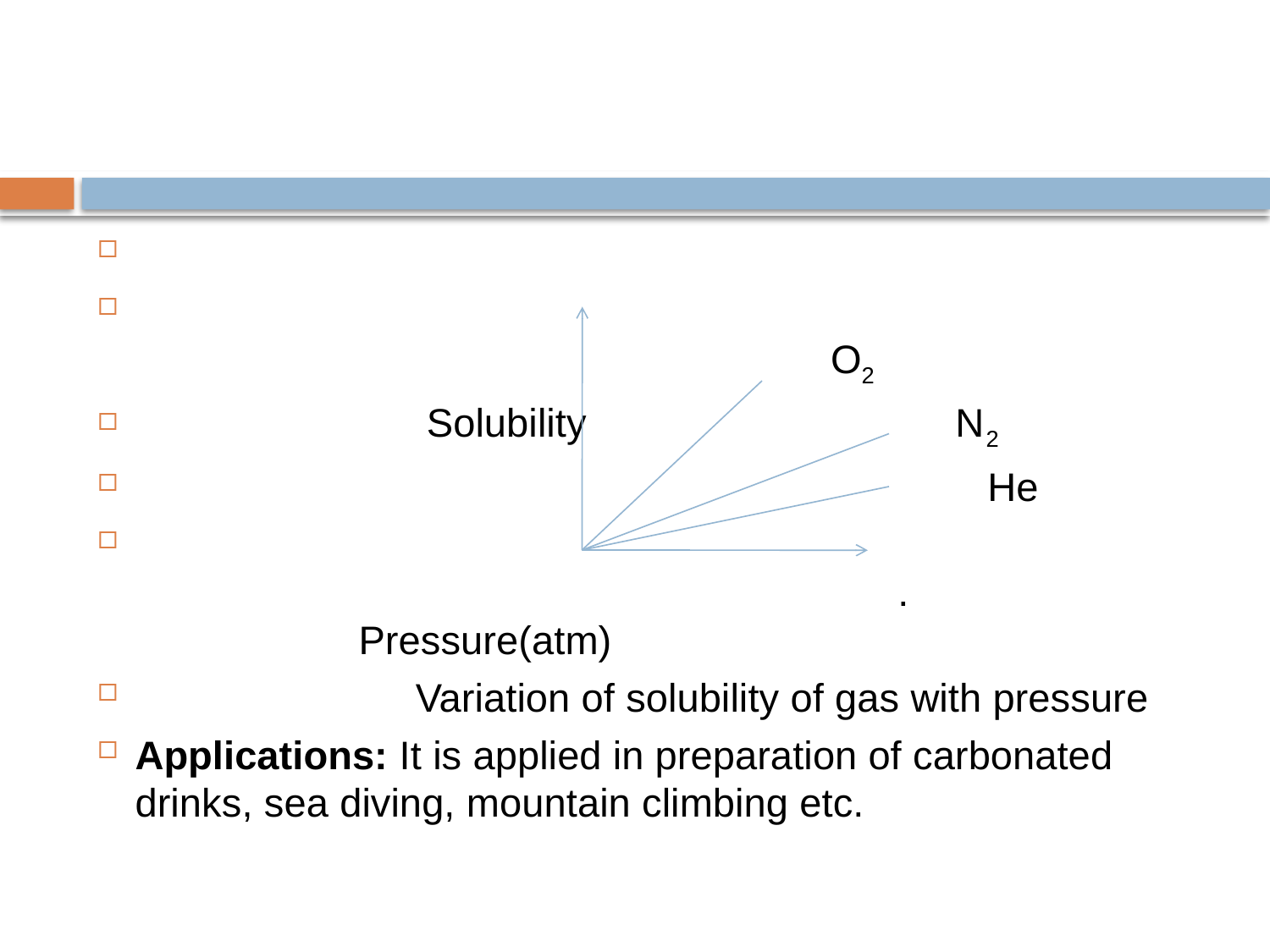

#

                                                              O2
                          Solubility                                 N2
                                                                            He
                                                                                                                                                                    .                                               Pressure(atm)
                         Variation of solubility of gas with pressure
Applications: It is applied in preparation of carbonated drinks, sea diving, mountain climbing etc.